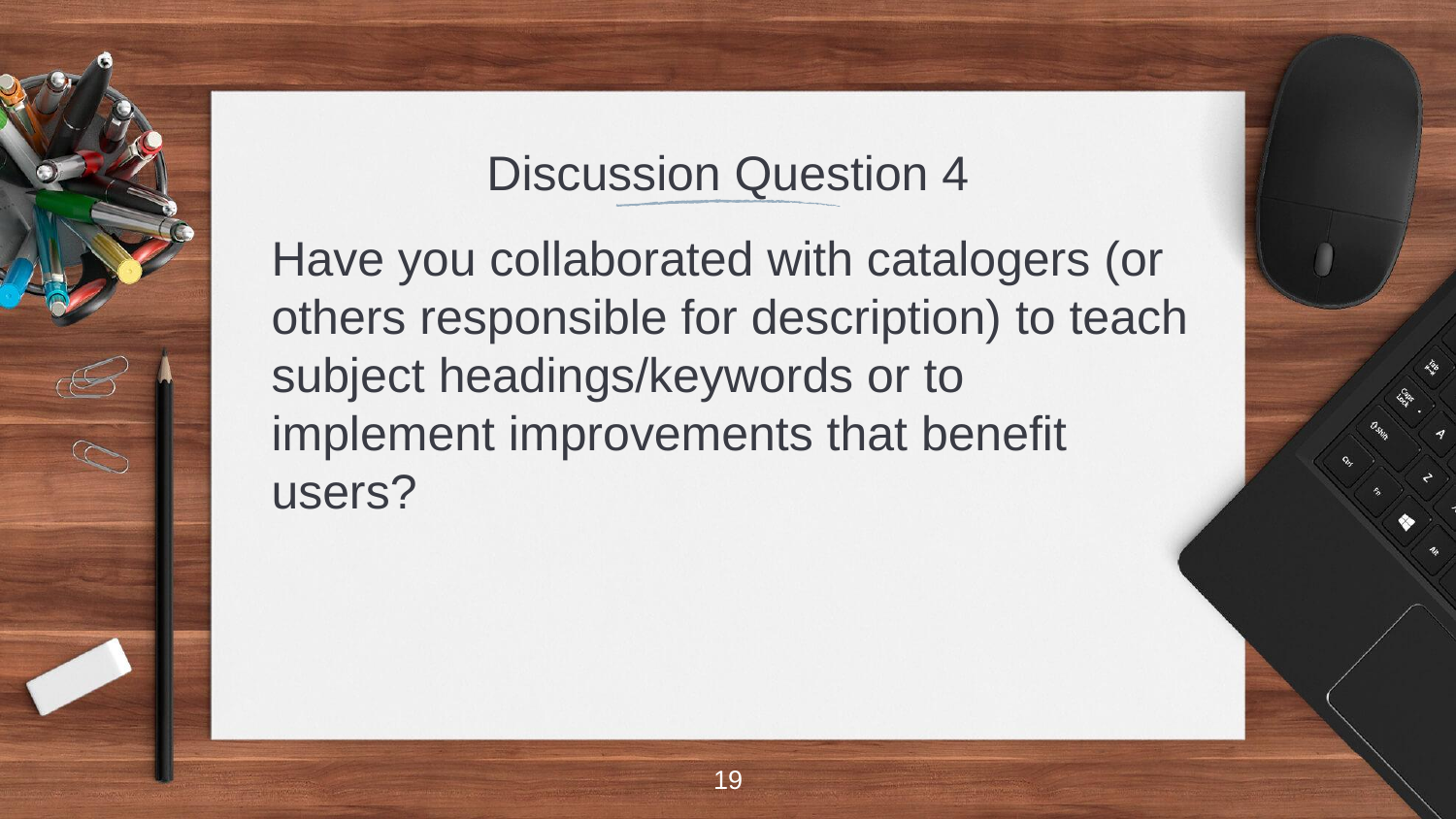

# Discussion Question 4
Have you collaborated with catalogers (or others responsible for description) to teach subject headings/keywords or to implement improvements that benefit users?
19